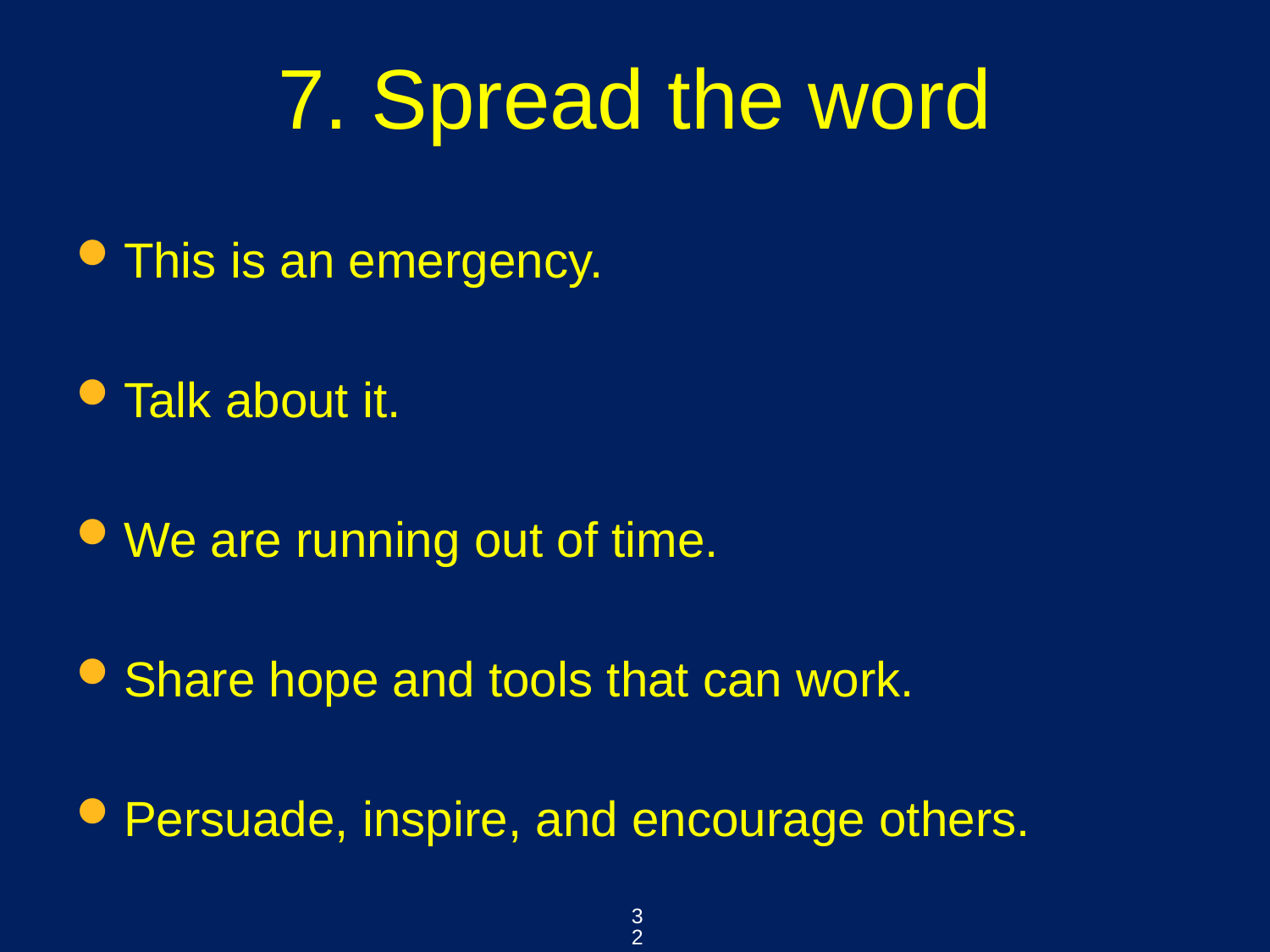

# 7. Spread the word
This is an emergency.

Talk about it.

We are running out of time.

Share hope and tools that can work.

Persuade, inspire, and encourage others.
32